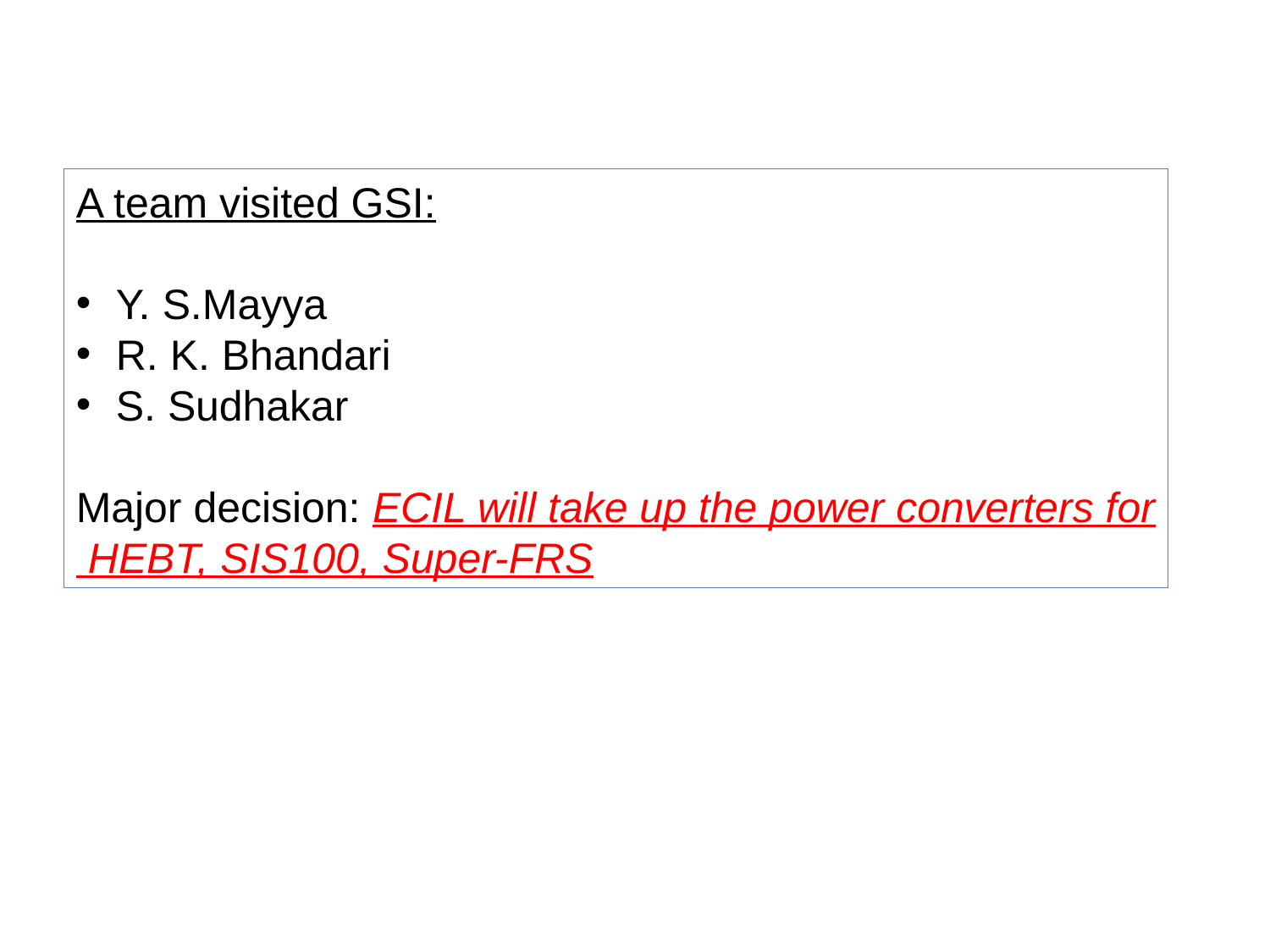

A team visited GSI:

Y. S.Mayya
R. K. Bhandari
S. Sudhakar

Major decision: ECIL will take up the power converters for
 HEBT, SIS100, Super-FRS